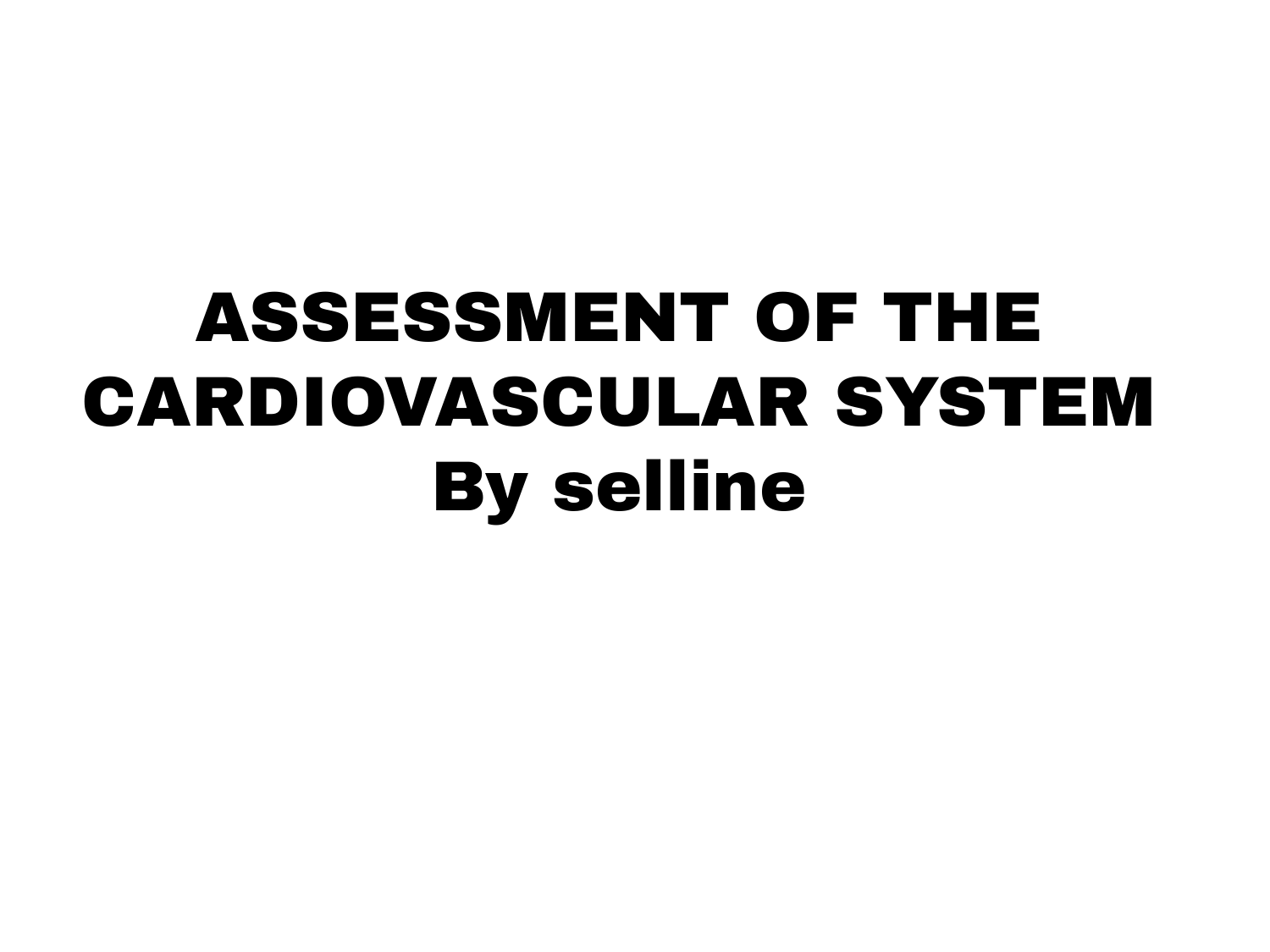

# ASSESSMENT OF THE CARDIOVASCULAR SYSTEM By selline